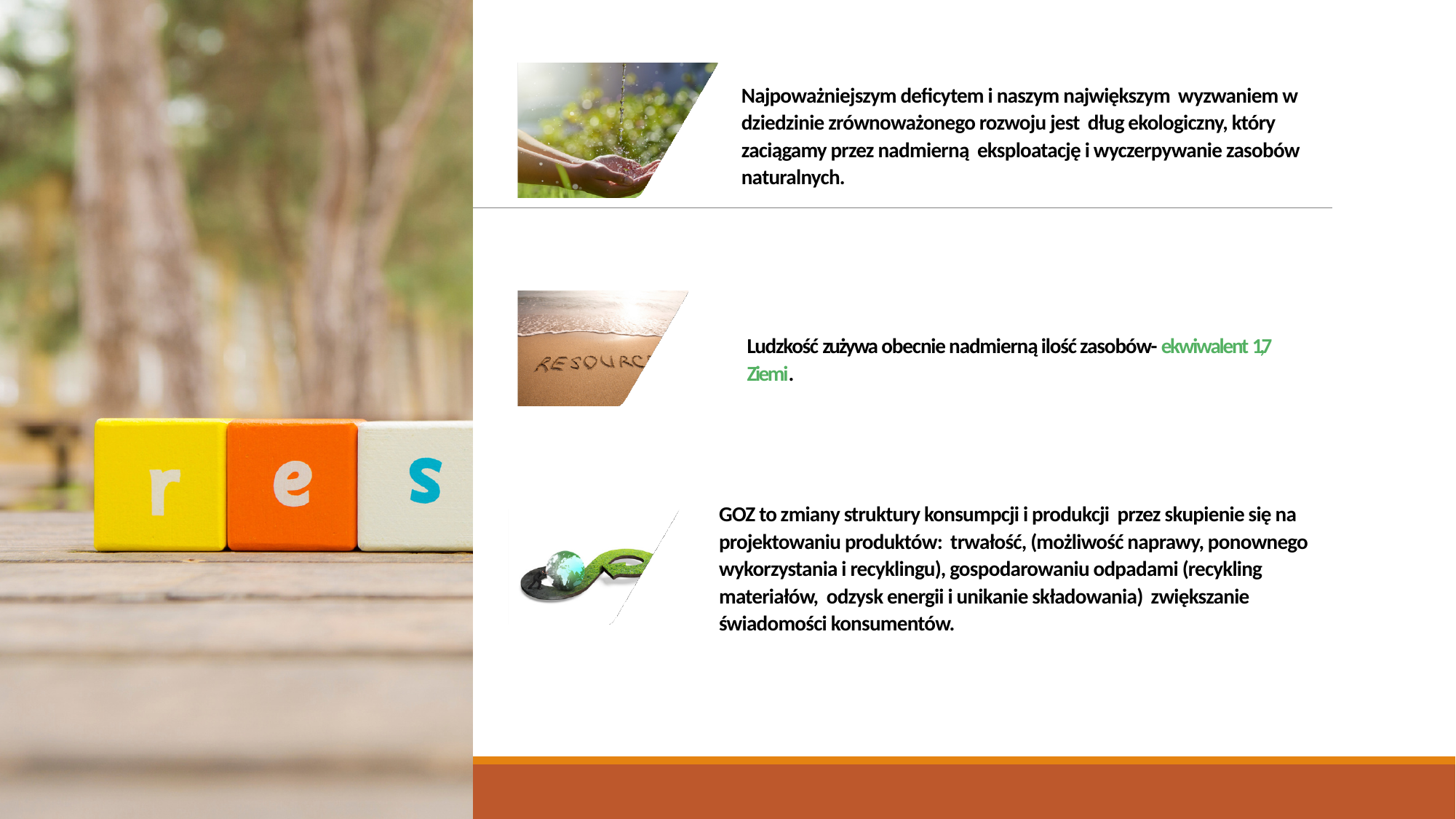

Najpoważniejszym deficytem i naszym największym  wyzwaniem w dziedzinie zrównoważonego rozwoju jest  dług ekologiczny, który zaciągamy przez nadmierną  eksploatację i wyczerpywanie zasobów naturalnych.

Ludzkość zużywa obecnie nadmierną ilość zasobów- ekwiwalent 1,7 Ziemi.
GOZ to zmiany struktury konsumpcji i produkcji  przez skupienie się na projektowaniu produktów:  trwałość, (możliwość naprawy, ponownego  wykorzystania i recyklingu), gospodarowaniu odpadami (recykling materiałów,  odzysk energii i unikanie składowania)  zwiększanie świadomości konsumentów.